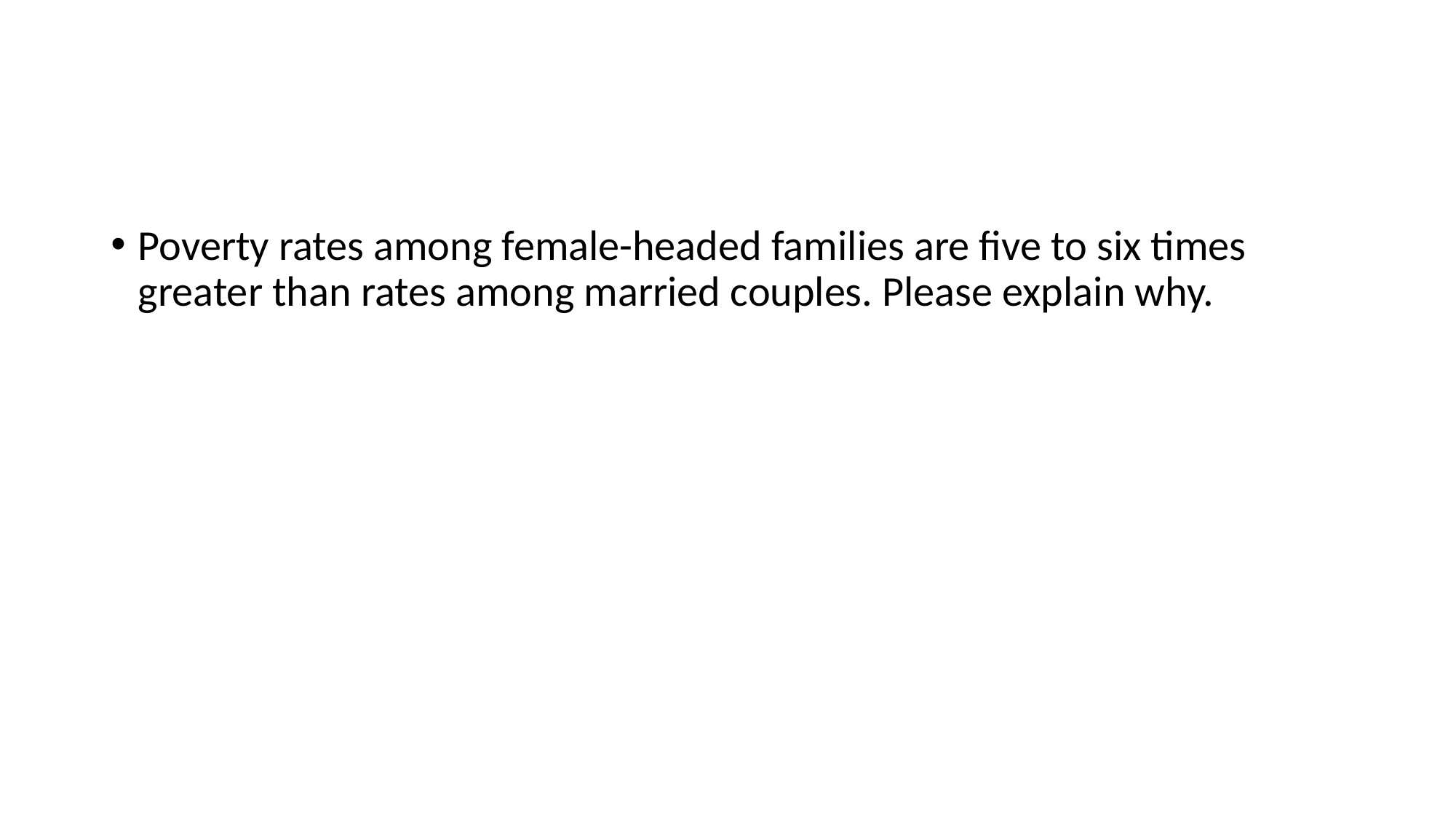

#
Poverty rates among female-headed families are five to six times greater than rates among married couples. Please explain why.